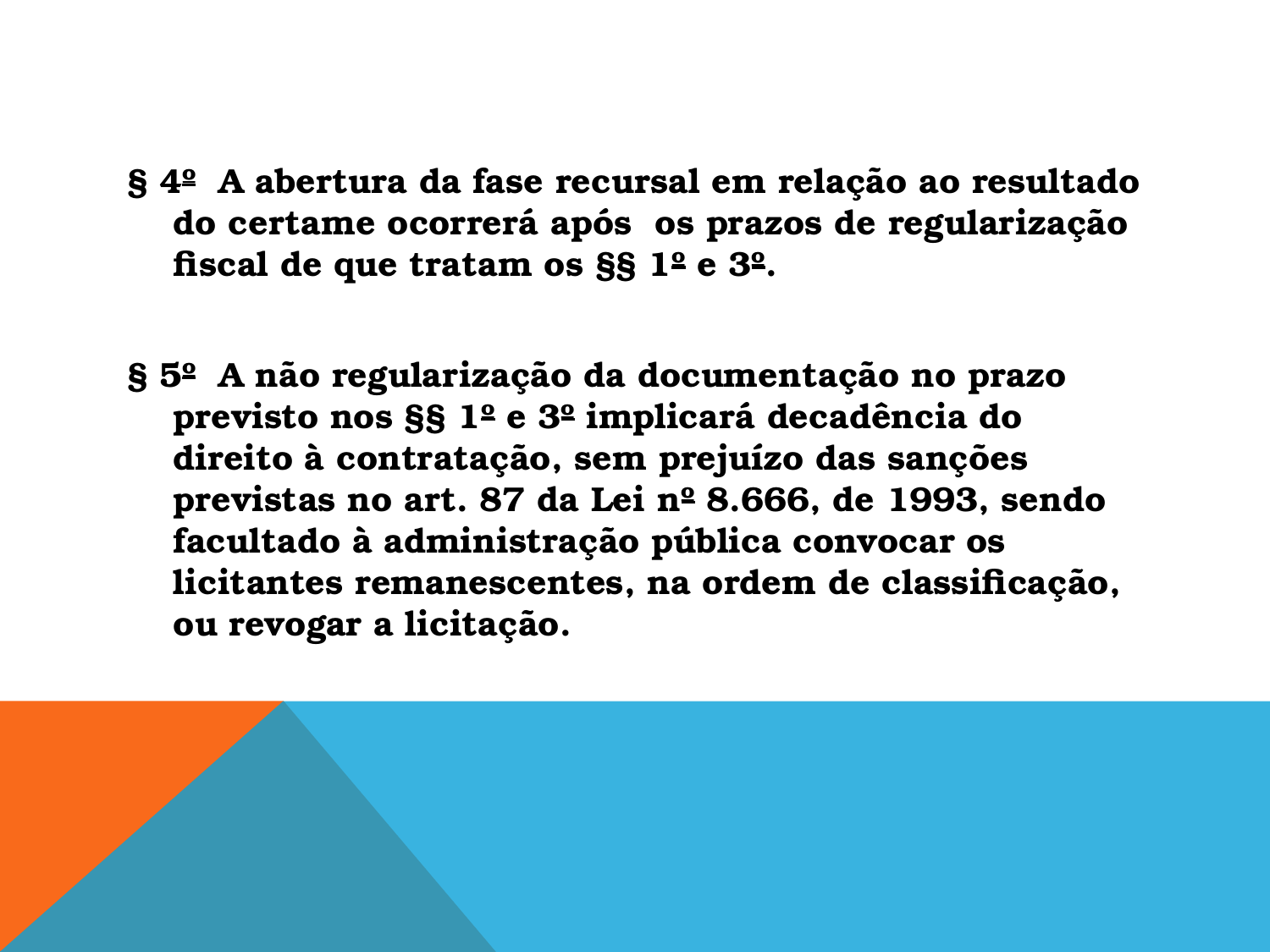

#
§ 4º  A abertura da fase recursal em relação ao resultado do certame ocorrerá após  os prazos de regularização fiscal de que tratam os §§ 1º e 3º.

§ 5º  A não regularização da documentação no prazo previsto nos §§ 1º e 3º implicará decadência do direito à contratação, sem prejuízo das sanções previstas no art. 87 da Lei nº 8.666, de 1993, sendo facultado à administração pública convocar os licitantes remanescentes, na ordem de classificação, ou revogar a licitação.